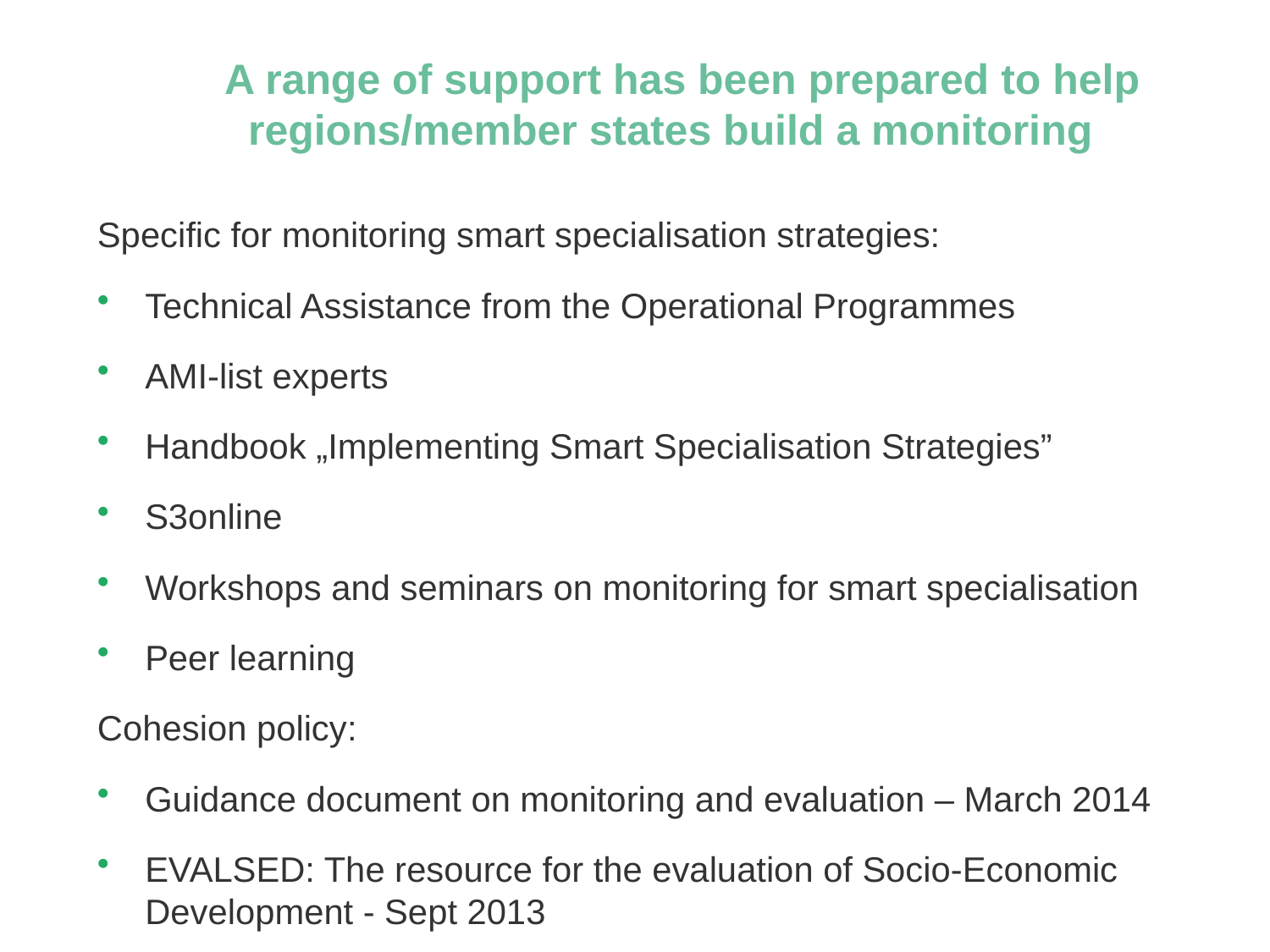

A range of support has been prepared to help regions/member states build a monitoring
Specific for monitoring smart specialisation strategies:
Technical Assistance from the Operational Programmes
AMI-list experts
Handbook „Implementing Smart Specialisation Strategies”
S3online
Workshops and seminars on monitoring for smart specialisation
Peer learning
Cohesion policy:
Guidance document on monitoring and evaluation – March 2014
EVALSED: The resource for the evaluation of Socio-Economic Development - Sept 2013